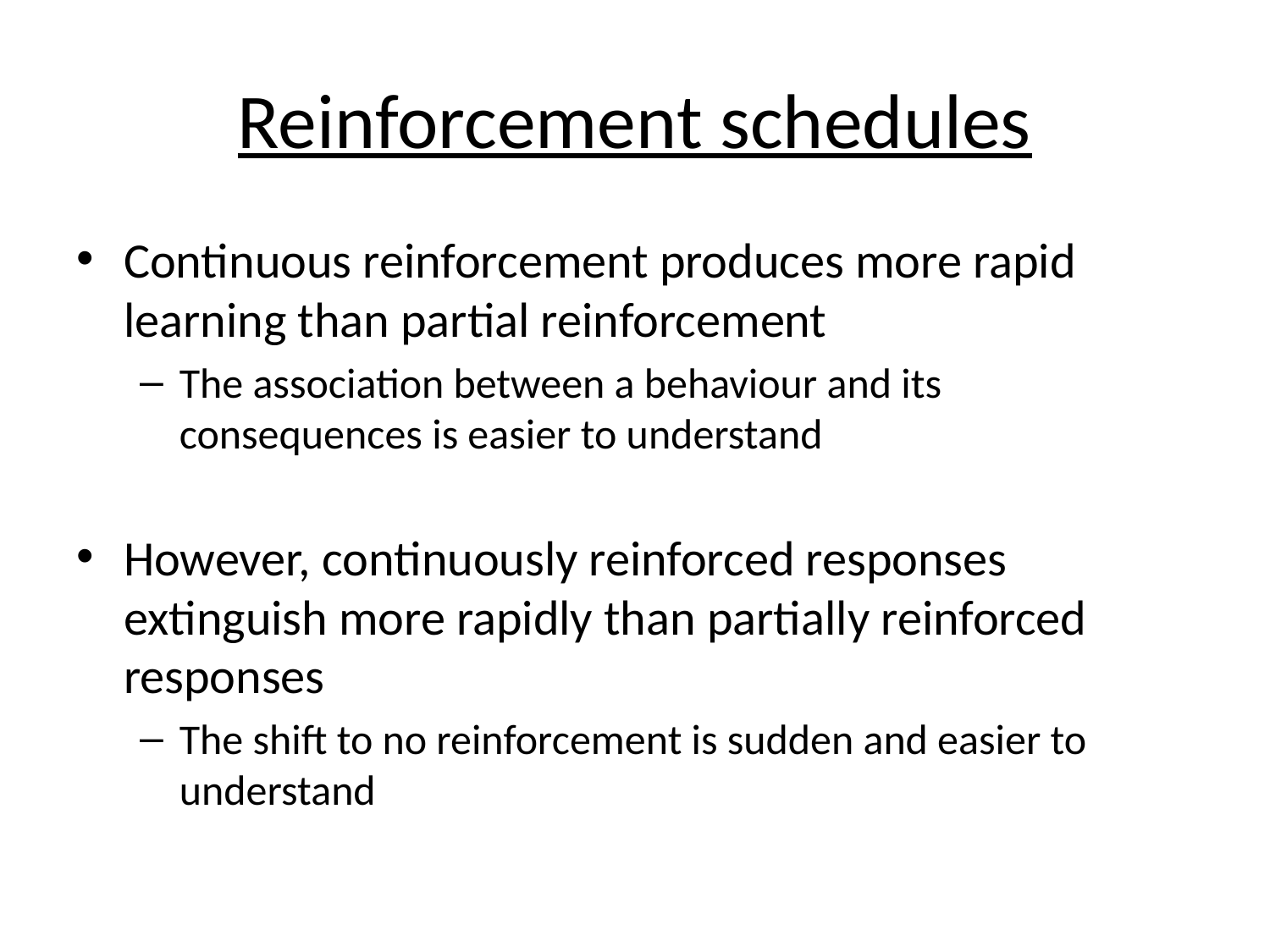

# Reinforcement schedules
Continuous reinforcement produces more rapid learning than partial reinforcement
The association between a behaviour and its consequences is easier to understand

However, continuously reinforced responses extinguish more rapidly than partially reinforced responses
The shift to no reinforcement is sudden and easier to understand